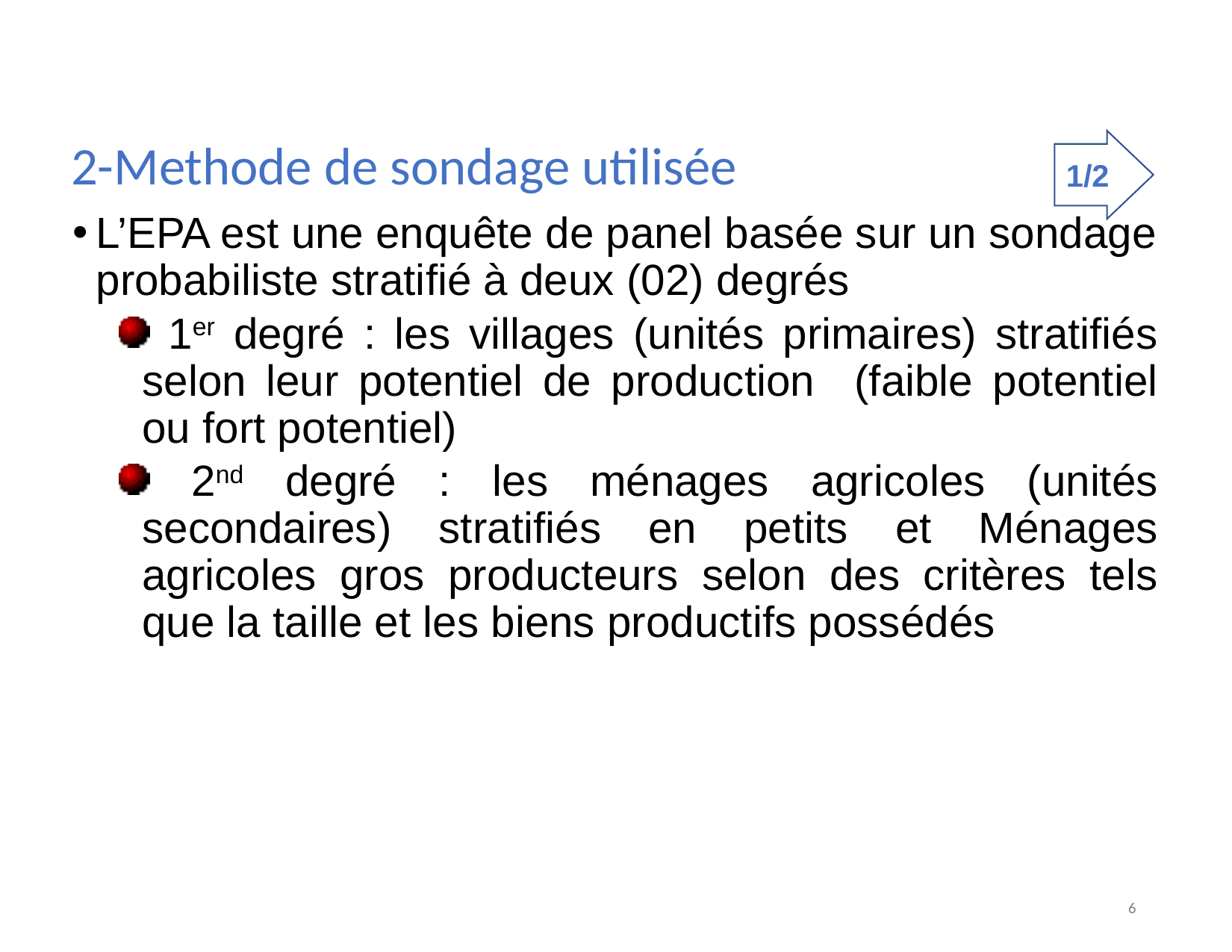

# 2-Methode de sondage utilisée
1/2
L’EPA est une enquête de panel basée sur un sondage probabiliste stratifié à deux (02) degrés
 1er degré : les villages (unités primaires) stratifiés selon leur potentiel de production  (faible potentiel ou fort potentiel)
 2nd degré : les ménages agricoles (unités secondaires) stratifiés en petits et Ménages agricoles gros producteurs selon des critères tels que la taille et les biens productifs possédés

6